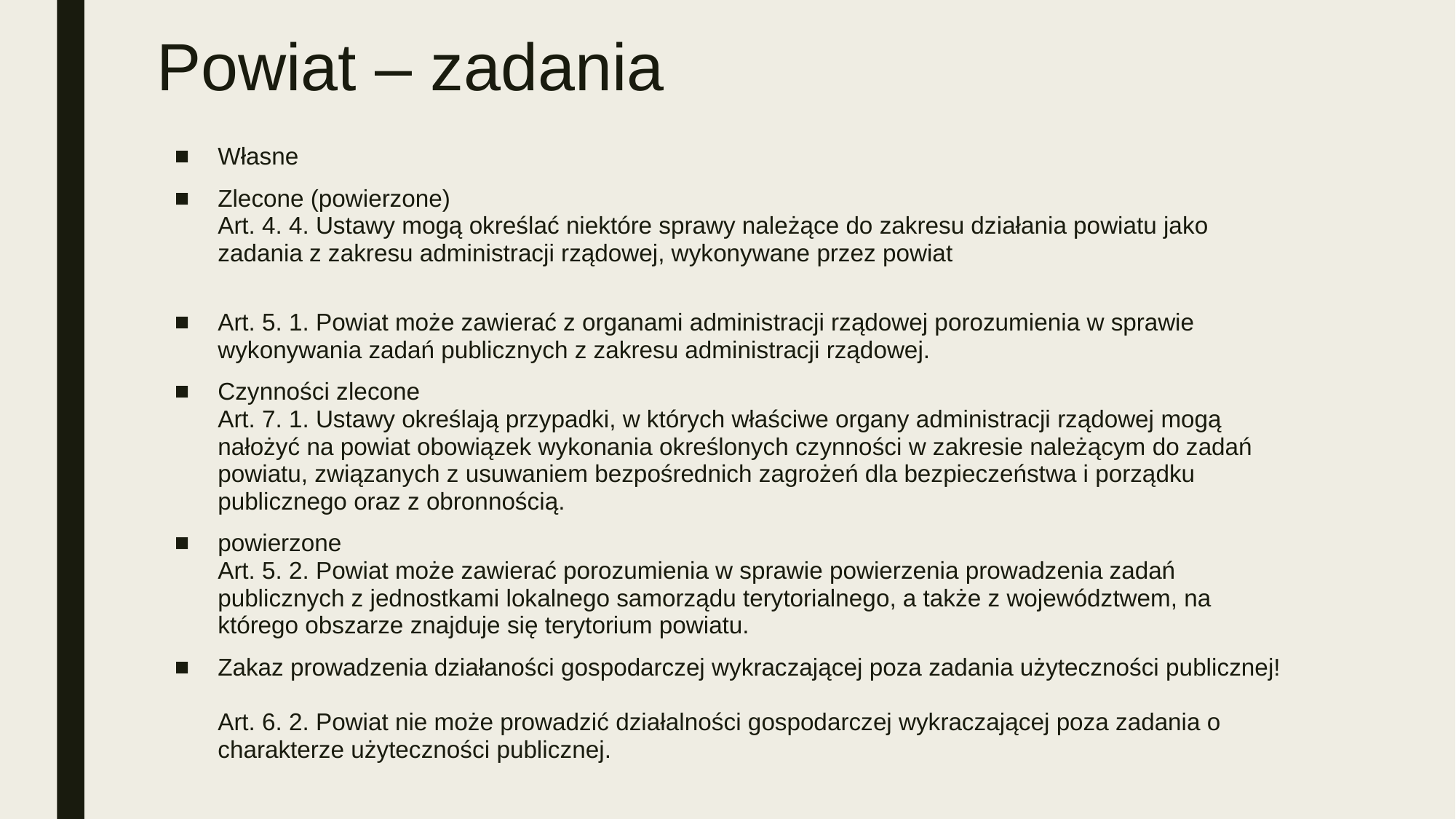

# Powiat – zadania
Własne
Zlecone (powierzone)
Art. 4. 4. Ustawy mogą określać niektóre sprawy należące do zakresu działania powiatu jako zadania z zakresu administracji rządowej, wykonywane przez powiat
Art. 5. 1. Powiat może zawierać z organami administracji rządowej porozumienia w sprawie wykonywania zadań publicznych z zakresu administracji rządowej.
Czynności zlecone
Art. 7. 1. Ustawy określają przypadki, w których właściwe organy administracji rządowej mogą nałożyć na powiat obowiązek wykonania określonych czynności w zakresie należącym do zadań powiatu, związanych z usuwaniem bezpośrednich zagrożeń dla bezpieczeństwa i porządku publicznego oraz z obronnością.
powierzone
Art. 5. 2. Powiat może zawierać porozumienia w sprawie powierzenia prowadzenia zadań publicznych z jednostkami lokalnego samorządu terytorialnego, a także z województwem, na którego obszarze znajduje się terytorium powiatu.
Zakaz prowadzenia działaności gospodarczej wykraczającej poza zadania użyteczności publicznej!
Art. 6. 2. Powiat nie może prowadzić działalności gospodarczej wykraczającej poza zadania o charakterze użyteczności publicznej.